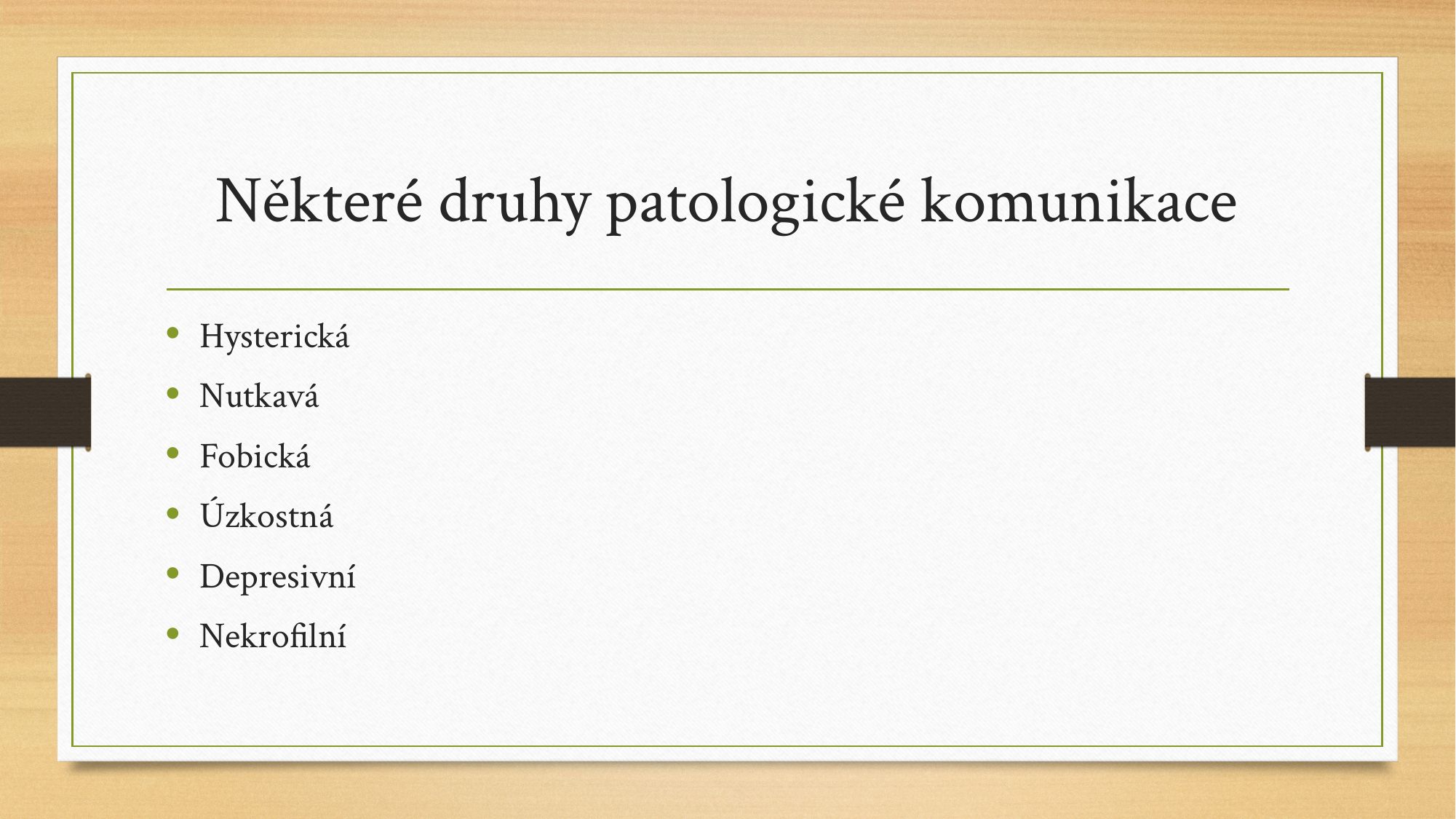

# Některé druhy patologické komunikace
Hysterická
Nutkavá
Fobická
Úzkostná
Depresivní
Nekrofilní